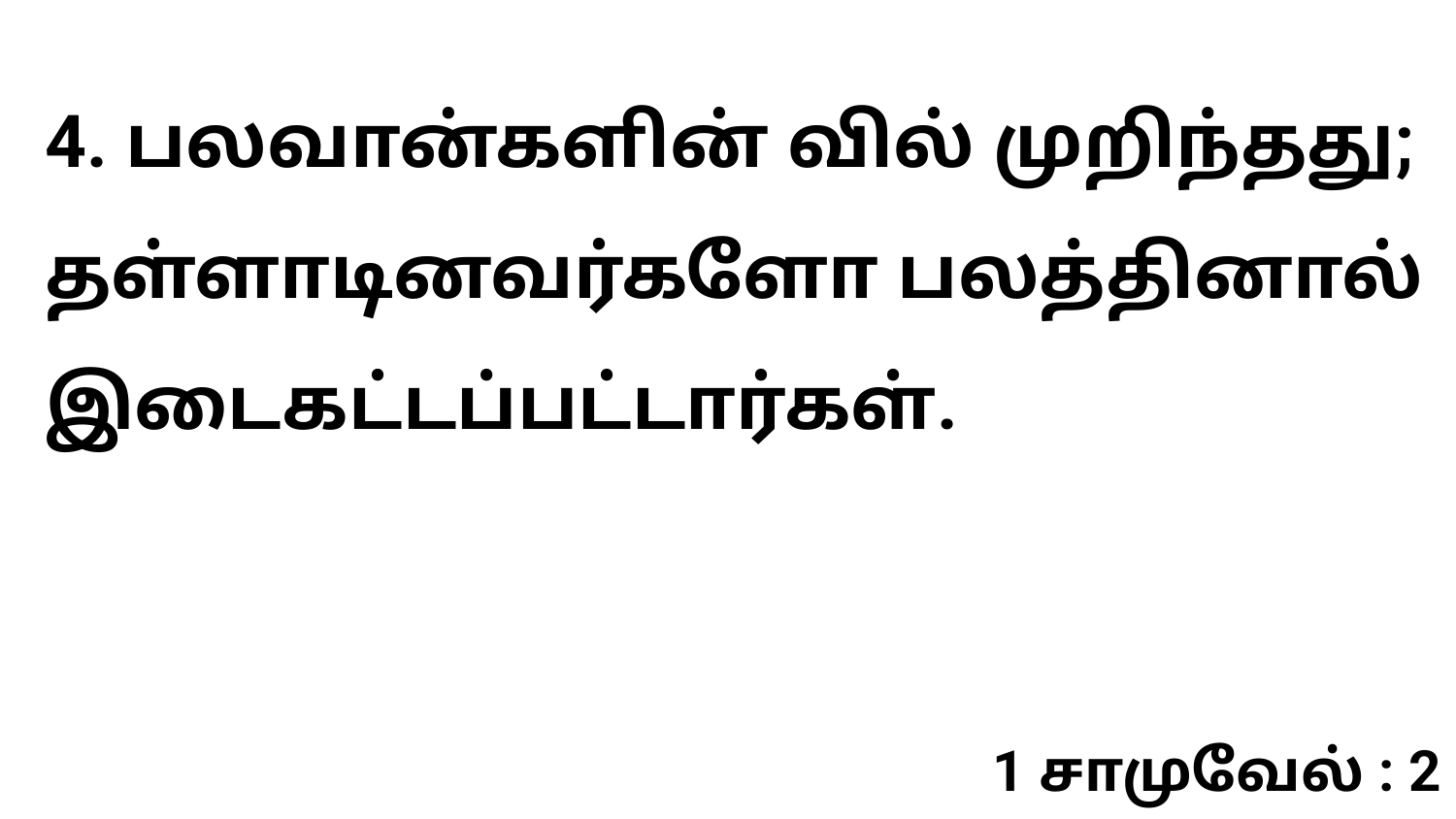

4. பலவான்களின் வில் முறிந்தது; தள்ளாடினவர்களோ பலத்தினால் இடைகட்டப்பட்டார்கள்.
1 சாமுவேல் : 2